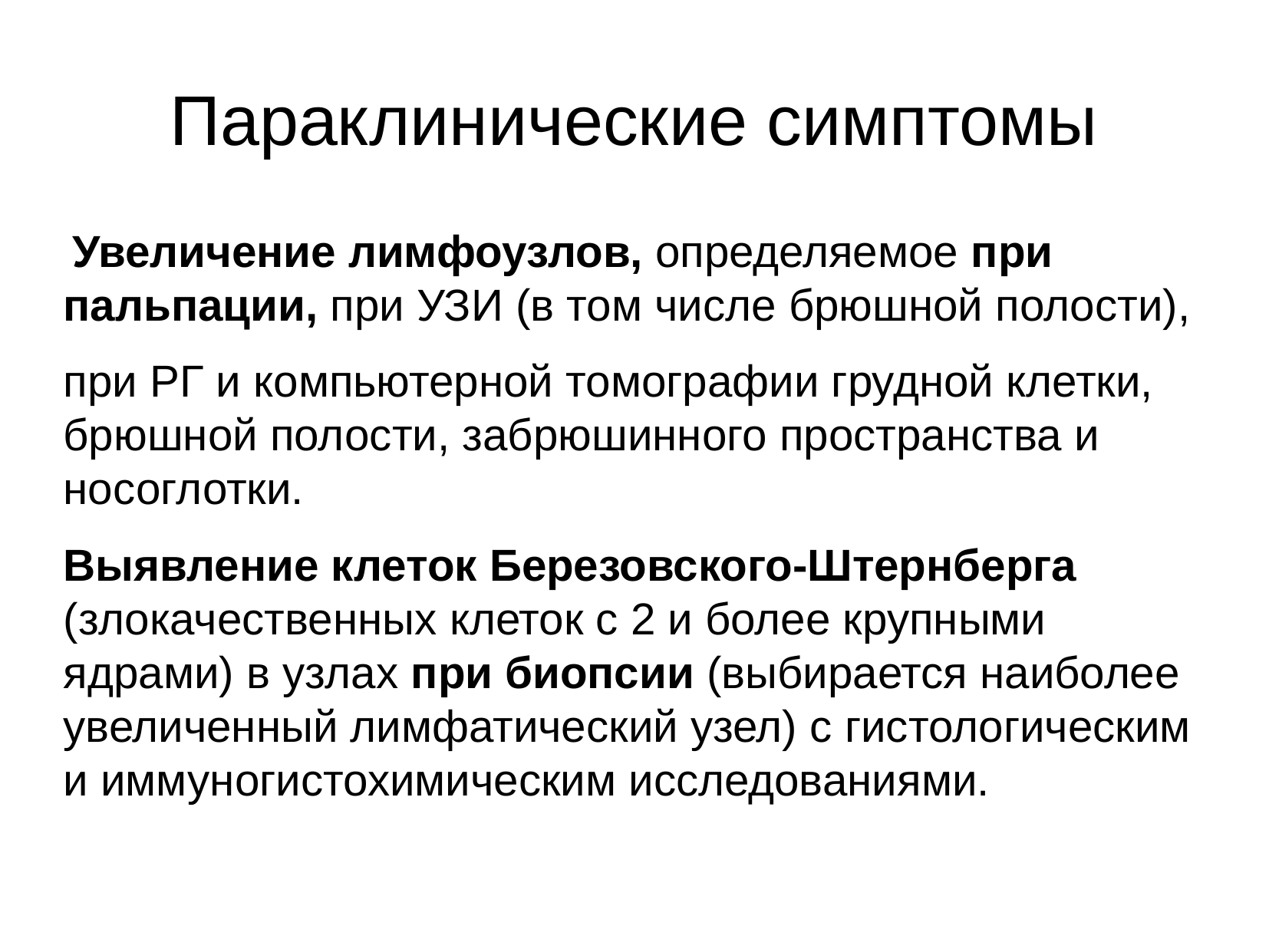

# Параклинические симптомы
 Увеличение лимфоузлов, определяемое при пальпации, при УЗИ (в том числе брюшной полости),
при РГ и компьютерной томографии грудной клетки,  брюшной полости, забрюшинного пространства и носоглотки.
Выявление клеток Березовского-Штернберга (злокачественных клеток с 2 и более крупными ядрами) в узлах при биопсии (выбирается наиболее увеличенный лимфатический узел) с гистологическим и иммуногистохимическим исследованиями.